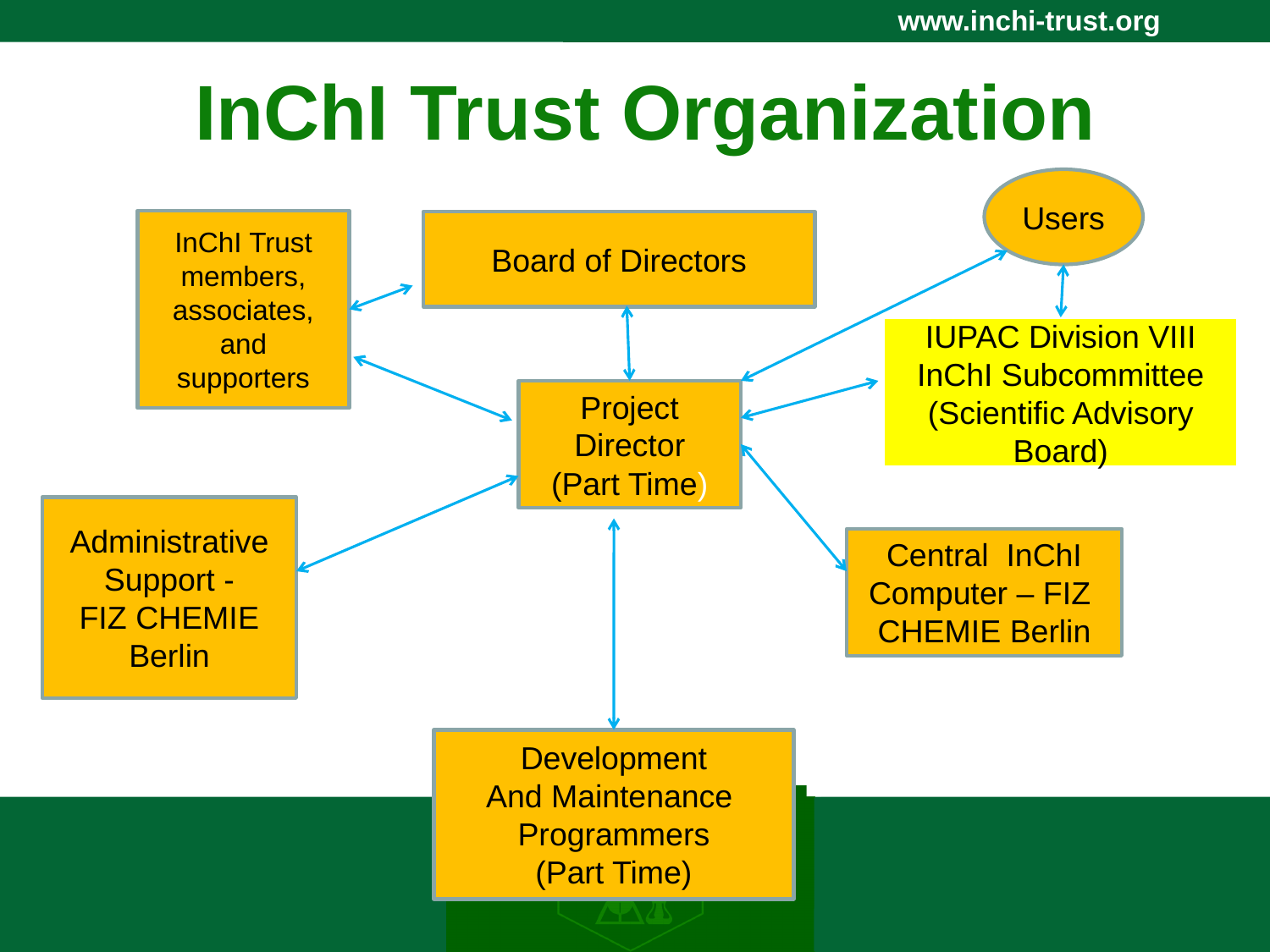

# InChI Trust Organization
Users
InChI Trust members, associates, and supporters
Board of Directors
IUPAC Division VIII InChI Subcommittee (Scientific Advisory Board)
Project Director
(Part Time)
Administrative
Support -
FIZ CHEMIE Berlin
Central  InChI Computer – FIZ  CHEMIE Berlin
Development
And Maintenance  Programmers
(Part Time)